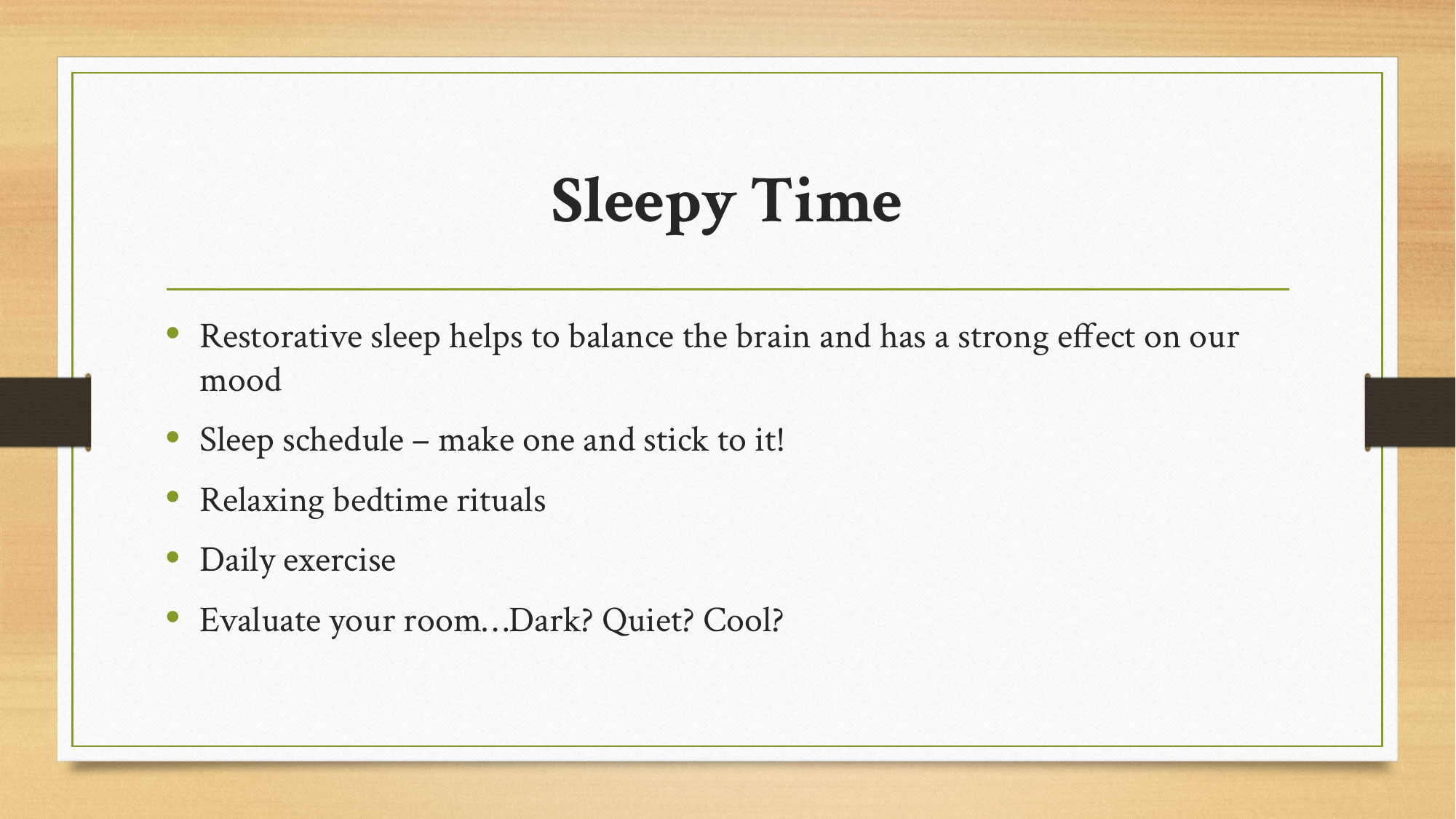

# Sleepy Time
Restorative sleep helps to balance the brain and has a strong effect on our mood
Sleep schedule – make one and stick to it!
Relaxing bedtime rituals
Daily exercise
Evaluate your room…Dark? Quiet? Cool?